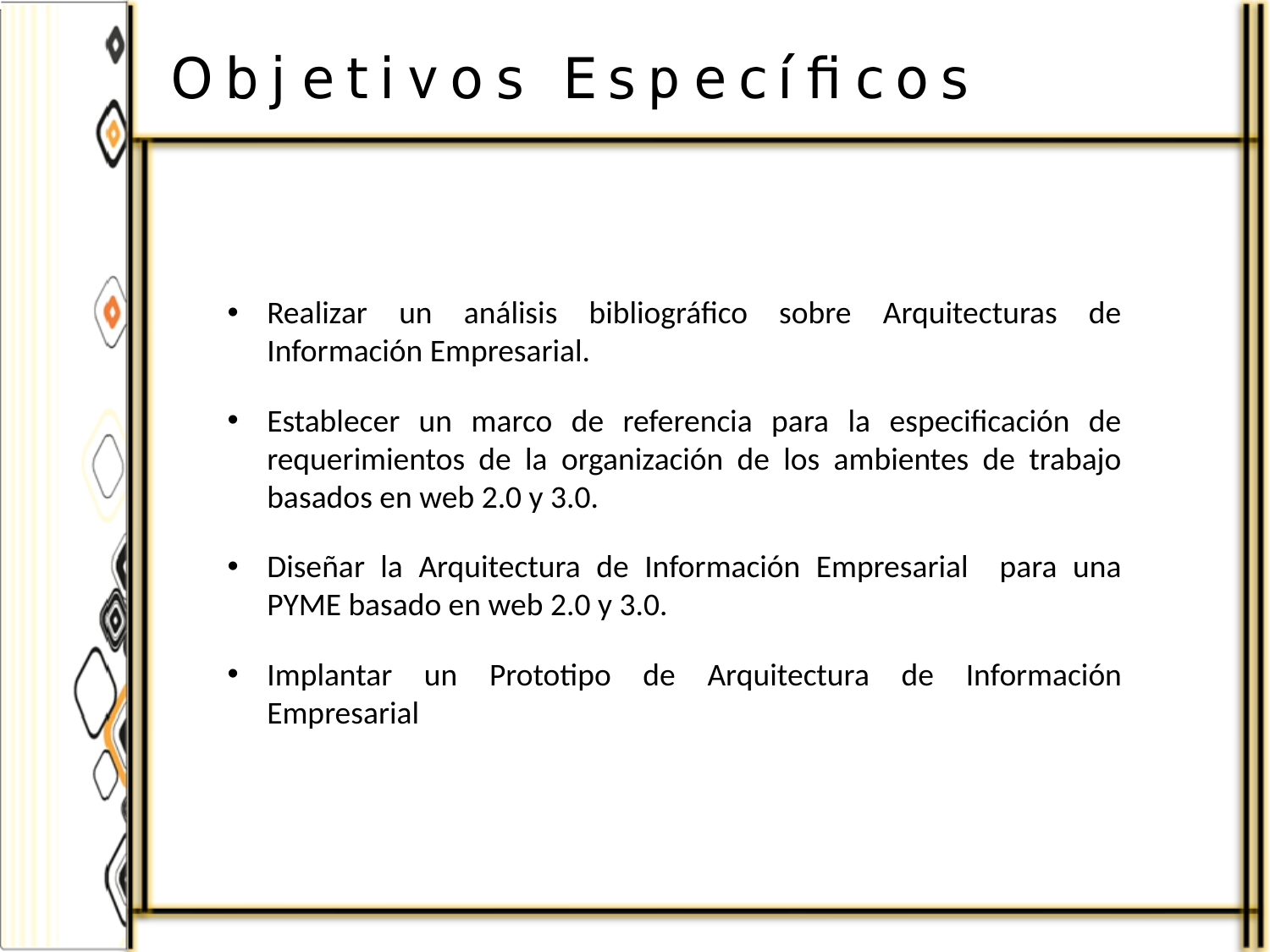

Objetivos Específicos
Realizar un análisis bibliográfico sobre Arquitecturas de Información Empresarial.
Establecer un marco de referencia para la especificación de requerimientos de la organización de los ambientes de trabajo basados en web 2.0 y 3.0.
Diseñar la Arquitectura de Información Empresarial  para una PYME basado en web 2.0 y 3.0.
Implantar un Prototipo de Arquitectura de Información Empresarial